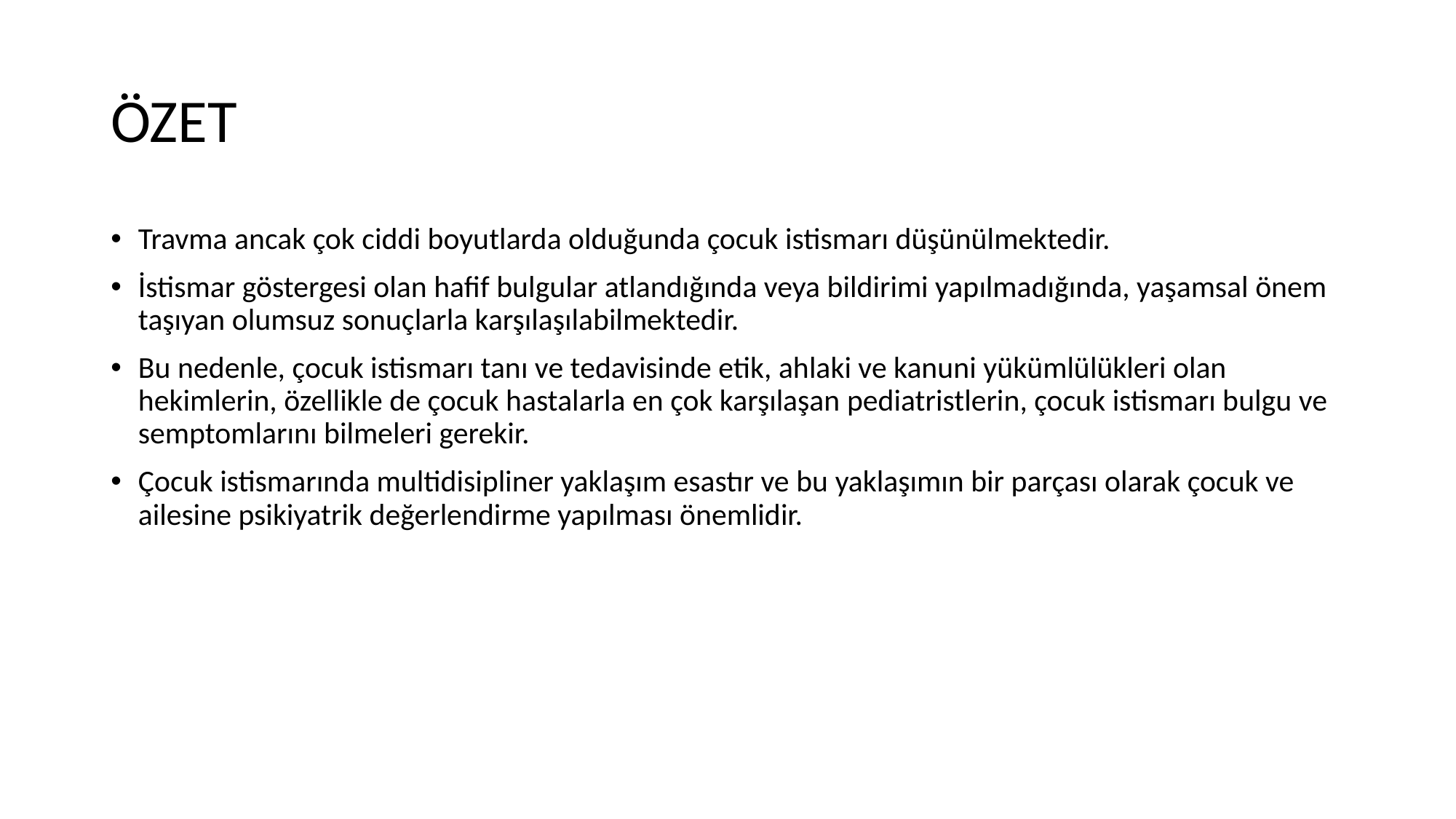

# ÖZET
Travma ancak çok ciddi boyutlarda olduğunda çocuk istismarı düşünülmektedir.
İstismar göstergesi olan hafif bulgular atlandığında veya bildirimi yapılmadığında, yaşamsal önem taşıyan olumsuz sonuçlarla karşılaşılabilmektedir.
Bu nedenle, çocuk istismarı tanı ve tedavisinde etik, ahlaki ve kanuni yükümlülükleri olan hekimlerin, özellikle de çocuk hastalarla en çok karşılaşan pediatristlerin, çocuk istismarı bulgu ve semptomlarını bilmeleri gerekir.
Çocuk istismarında multidisipliner yaklaşım esastır ve bu yaklaşımın bir parçası olarak çocuk ve ailesine psikiyatrik değerlendirme yapılması önemlidir.